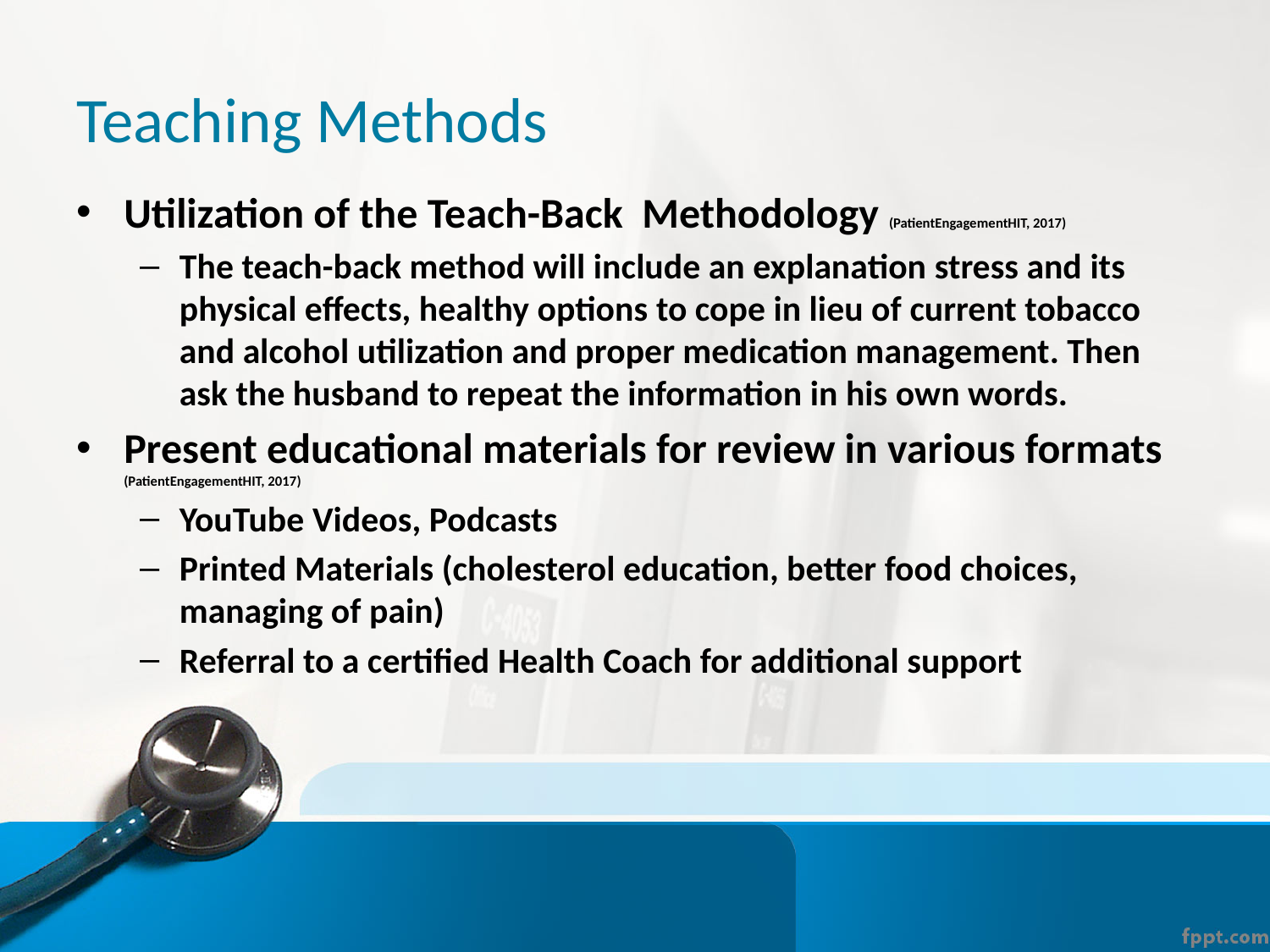

# Teaching Methods
Utilization of the Teach-Back  Methodology (PatientEngagementHIT, 2017)
The teach-back method will include an explanation stress and its physical effects, healthy options to cope in lieu of current tobacco and alcohol utilization and proper medication management. Then ask the husband to repeat the information in his own words.
Present educational materials for review in various formats (PatientEngagementHIT, 2017)
YouTube Videos, Podcasts
Printed Materials (cholesterol education, better food choices, managing of pain)
Referral to a certified Health Coach for additional support